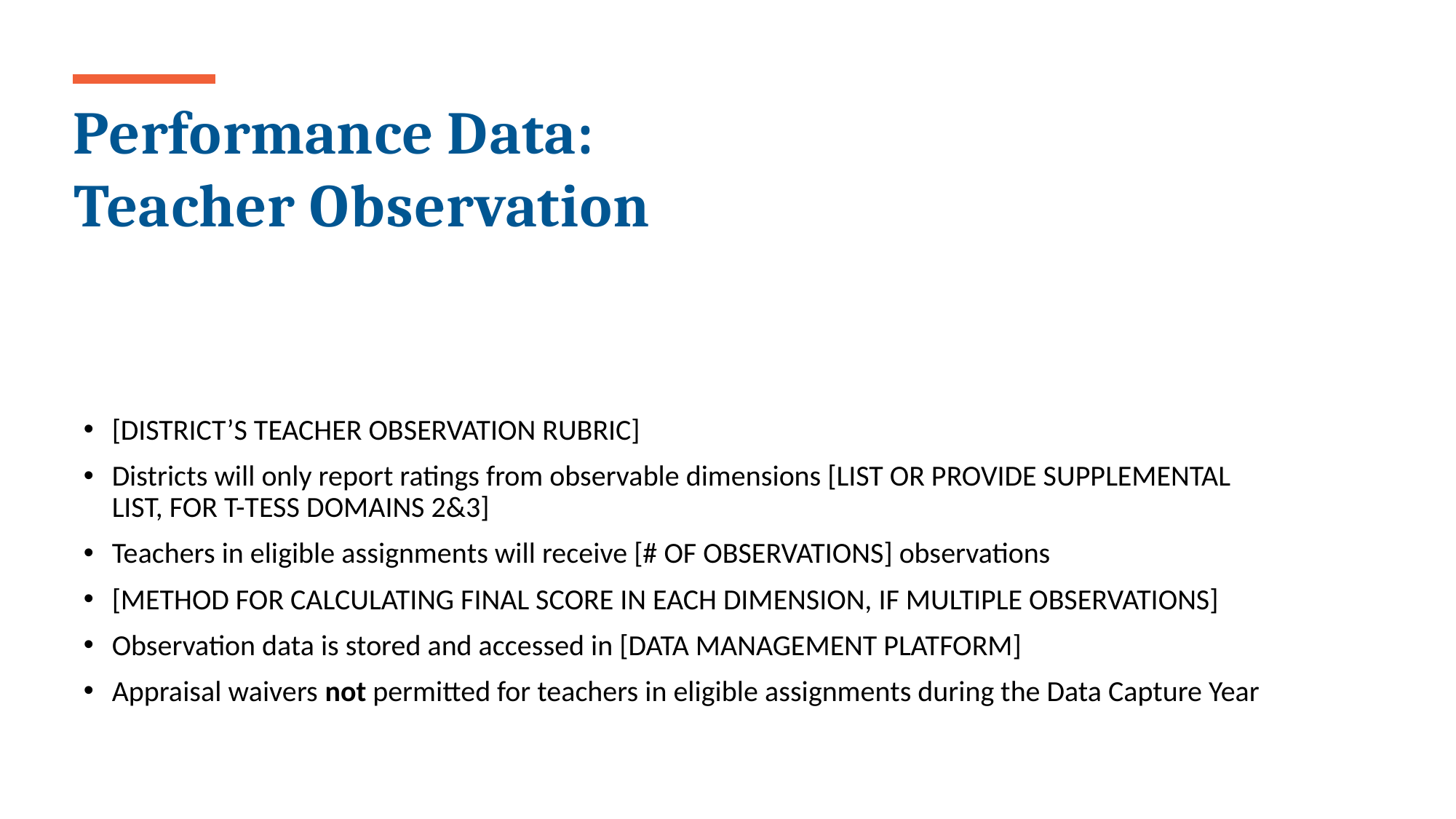

# Performance Data: Teacher Observation
[DISTRICT’S TEACHER OBSERVATION RUBRIC]
Districts will only report ratings from observable dimensions [LIST OR PROVIDE SUPPLEMENTAL LIST, FOR T-TESS DOMAINS 2&3]
Teachers in eligible assignments will receive [# OF OBSERVATIONS] observations
[METHOD FOR CALCULATING FINAL SCORE IN EACH DIMENSION, IF MULTIPLE OBSERVATIONS]
Observation data is stored and accessed in [DATA MANAGEMENT PLATFORM]
Appraisal waivers not permitted for teachers in eligible assignments during the Data Capture Year